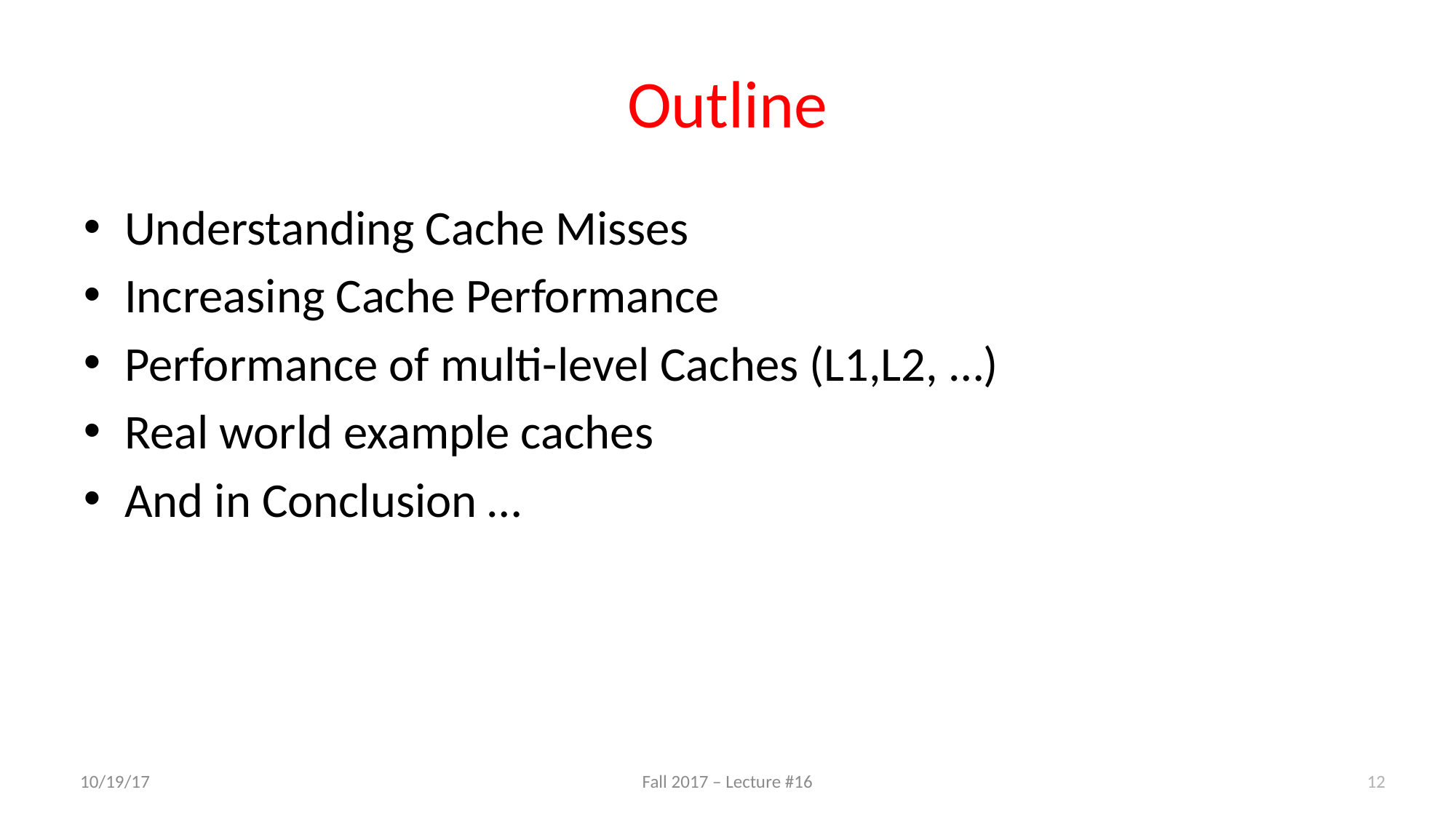

# Outline
Understanding Cache Misses
Increasing Cache Performance
Performance of multi-level Caches (L1,L2, …)
Real world example caches
And in Conclusion …

10/19/17
Fall 2017 – Lecture #16
12